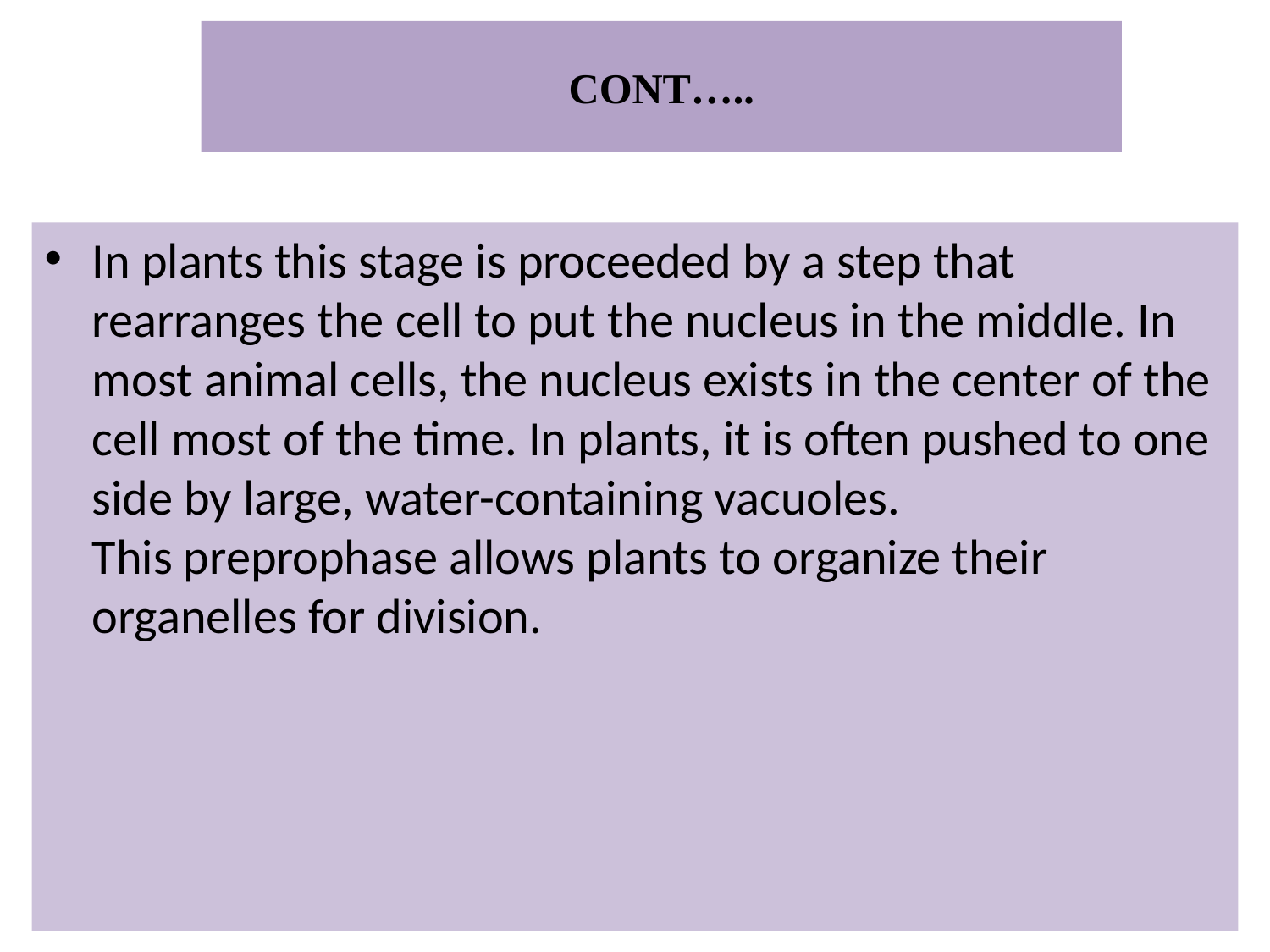

# CONT…..
In plants this stage is proceeded by a step that rearranges the cell to put the nucleus in the middle. In most animal cells, the nucleus exists in the center of the cell most of the time. In plants, it is often pushed to one side by large, water-containing vacuoles. This preprophase allows plants to organize their organelles for division.